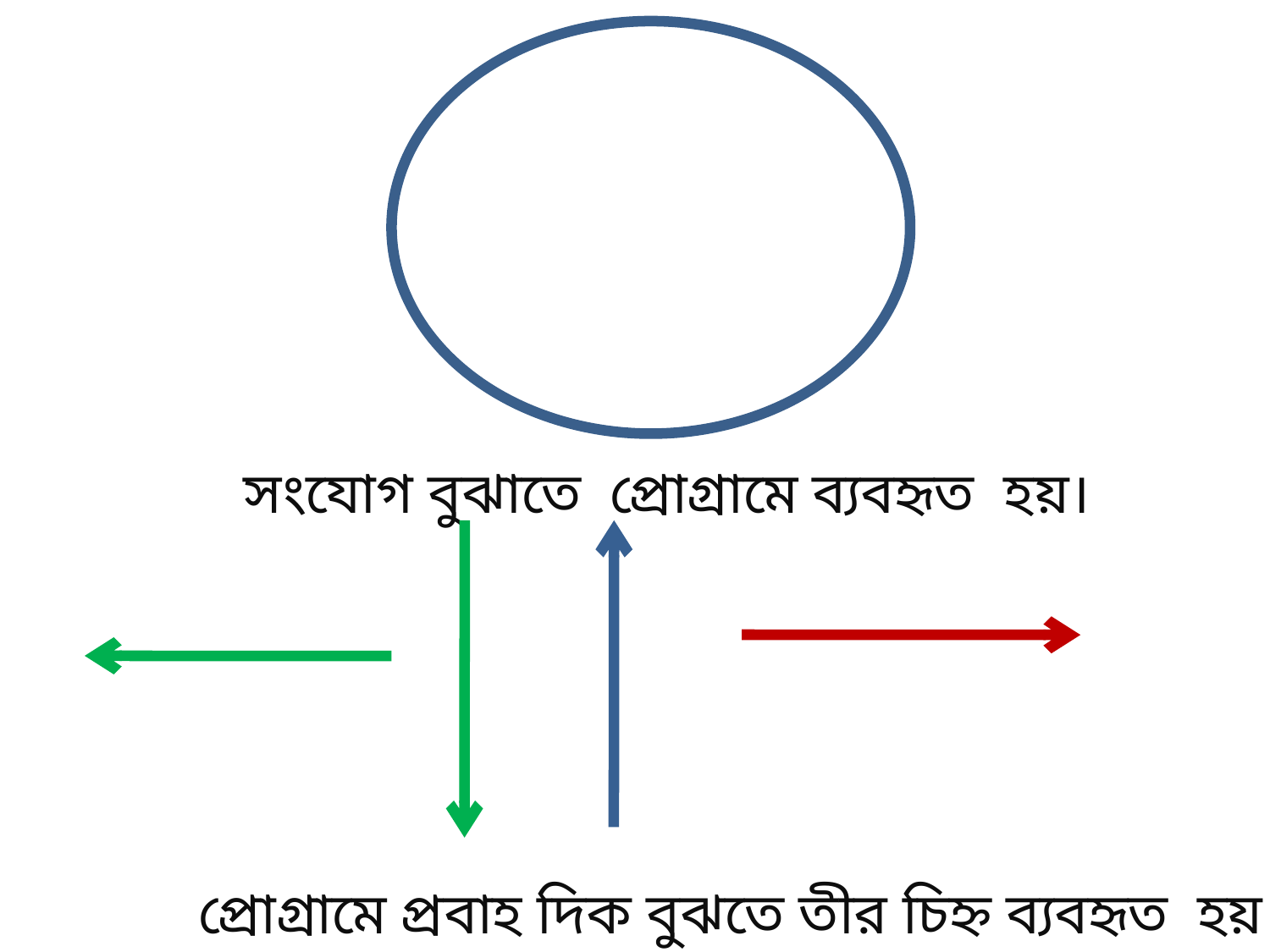

সংযোগ বুঝাতে  প্রোগ্রামে ব্যবহৃত  হয়।
প্রোগ্রামে প্রবাহ দিক বুঝতে তীর চিহ্ন ব্যবহৃত  হয়।